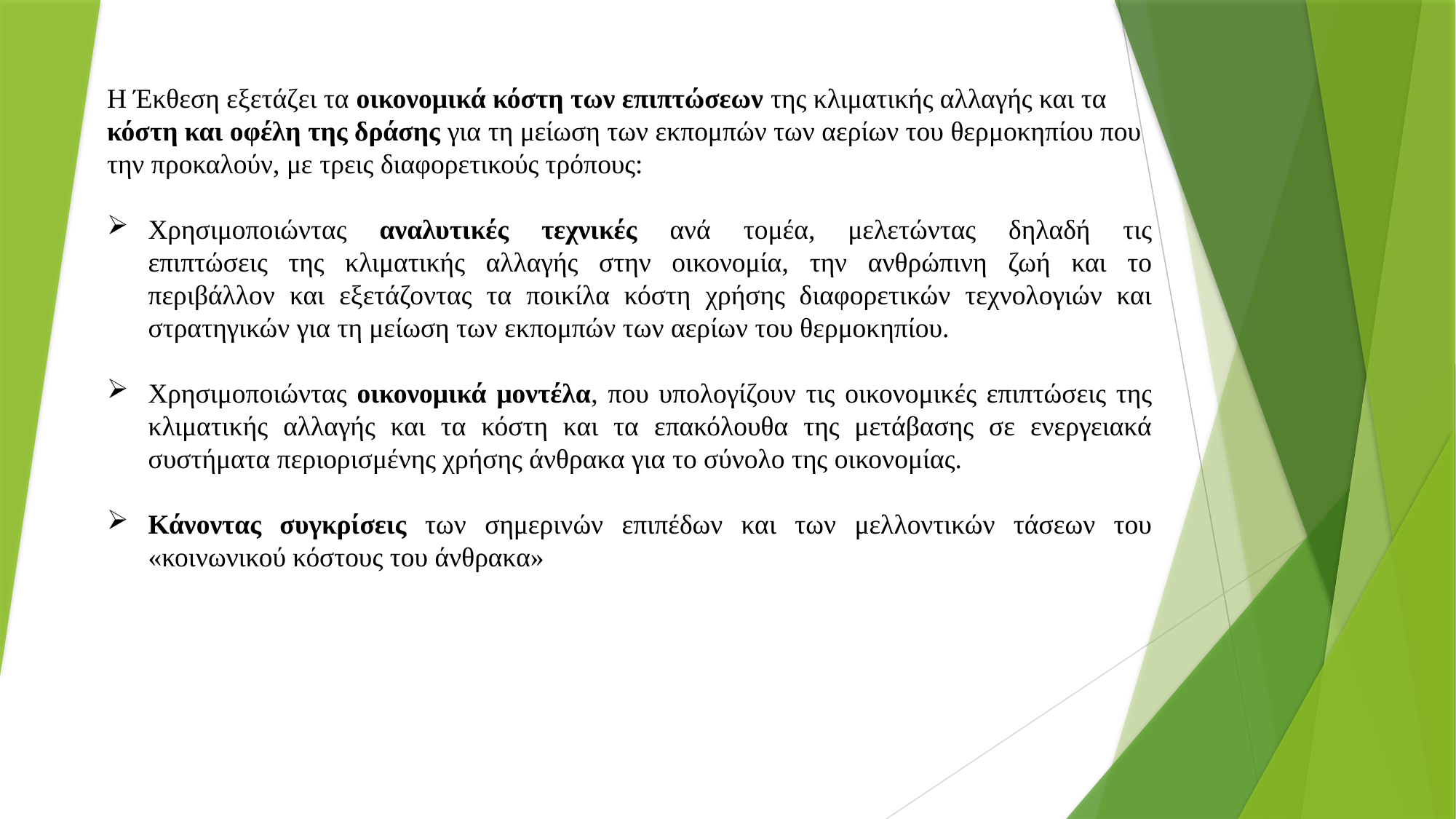

Η Έκθεση εξετάζει τα οικονομικά κόστη των επιπτώσεων της κλιματικής αλλαγής και τα κόστη και οφέλη της δράσης για τη μείωση των εκπομπών των αερίων του θερμοκηπίου που την προκαλούν, με τρεις διαφορετικούς τρόπους:
Χρησιμοποιώντας αναλυτικές τεχνικές ανά τομέα, μελετώντας δηλαδή τις
επιπτώσεις της κλιματικής αλλαγής στην οικονομία, την ανθρώπινη ζωή και το
περιβάλλον και εξετάζοντας τα ποικίλα κόστη χρήσης διαφορετικών τεχνολογιών και στρατηγικών για τη μείωση των εκπομπών των αερίων του θερμοκηπίου.

Χρησιμοποιώντας οικονομικά μοντέλα, που υπολογίζουν τις οικονομικές επιπτώσεις της κλιματικής αλλαγής και τα κόστη και τα επακόλουθα της μετάβασης σε ενεργειακά συστήματα περιορισμένης χρήσης άνθρακα για το σύνολο της οικονομίας.

Κάνοντας συγκρίσεις των σημερινών επιπέδων και των μελλοντικών τάσεων του «κοινωνικού κόστους του άνθρακα»